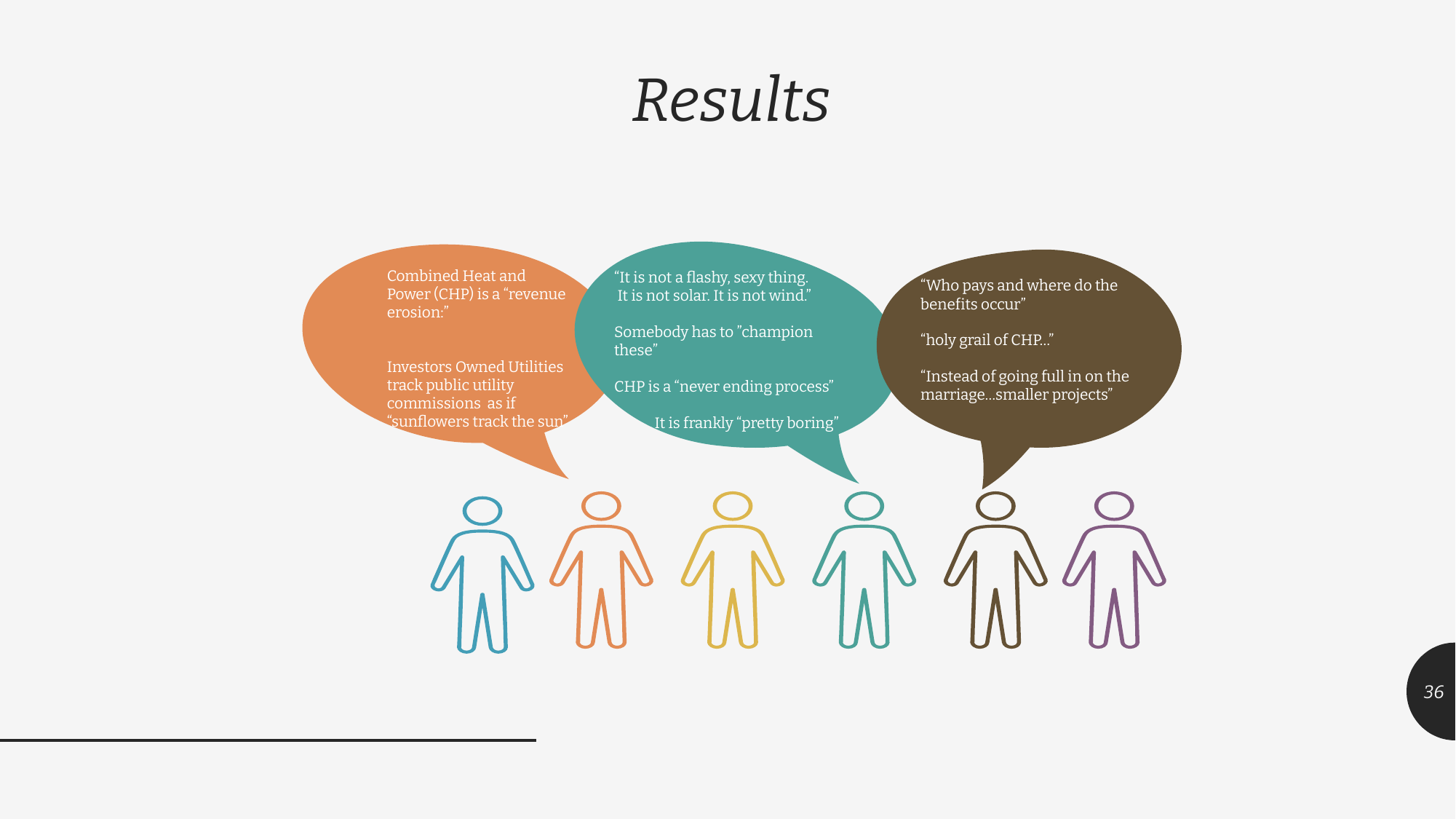

# Results

Combined Heat and Power (CHP) is a “revenue erosion:”

Investors Owned Utilities track public utility commissions  as if “sunflowers track the sun”
“It is not a flashy, sexy thing.
 It is not solar. It is not wind.”

Somebody has to ”champion these”

CHP is a “never ending process”

             It is frankly “pretty boring”

“Who pays and where do the benefits occur”

“holy grail of CHP…”

“Instead of going full in on the marriage…smaller projects”

36